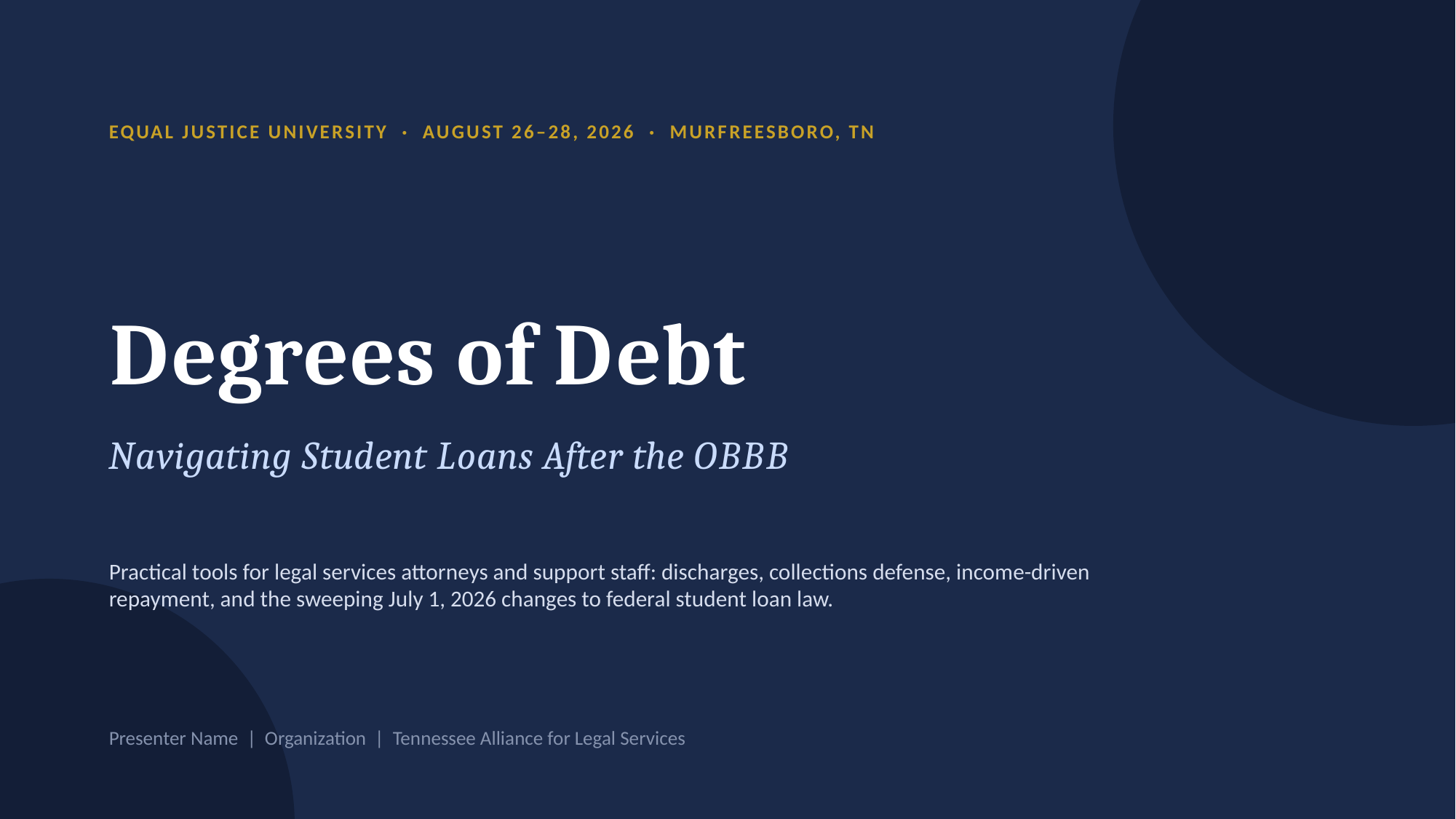

EQUAL JUSTICE UNIVERSITY  ·  AUGUST 26–28, 2026  ·  MURFREESBORO, TN
Degrees of Debt
Navigating Student Loans After the OBBB
Practical tools for legal services attorneys and support staff: discharges, collections defense, income-driven repayment, and the sweeping July 1, 2026 changes to federal student loan law.

Presenter Name  |  Organization  |  Tennessee Alliance for Legal Services